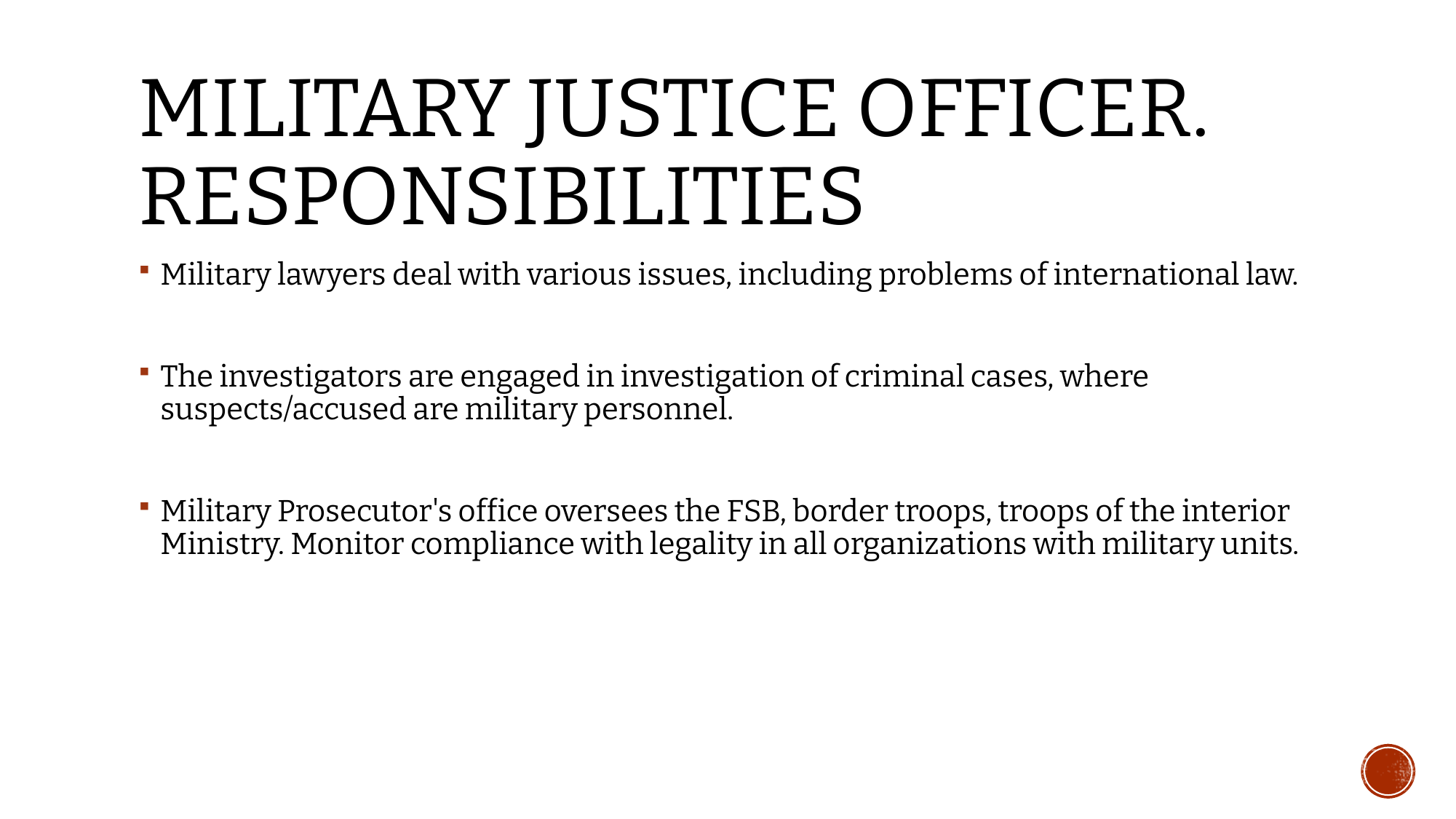

# Military justice officer. Responsibilities
Military lawyers deal with various issues, including problems of international law.

The investigators are engaged in investigation of criminal cases, where suspects/accused are military personnel.

Military Prosecutor's office oversees the FSB, border troops, troops of the interior Ministry. Monitor compliance with legality in all organizations with military units.